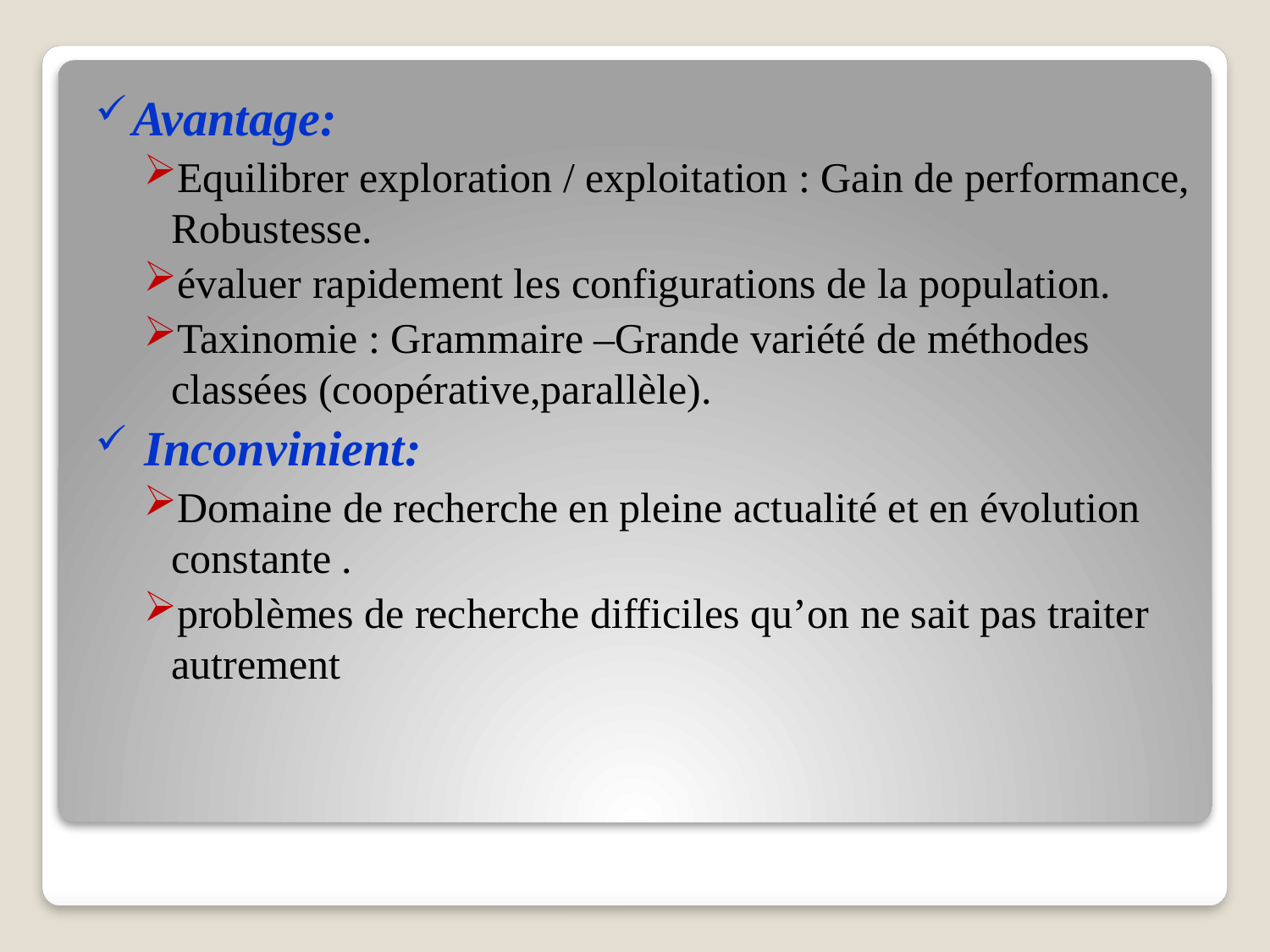

Avantage:
Equilibrer exploration / exploitation : Gain de performance, Robustesse.
évaluer rapidement les configurations de la population.
Taxinomie : Grammaire –Grande variété de méthodes classées (coopérative,parallèle).
 Inconvinient:
Domaine de recherche en pleine actualité et en évolution constante .
problèmes de recherche difficiles qu’on ne sait pas traiter autrement